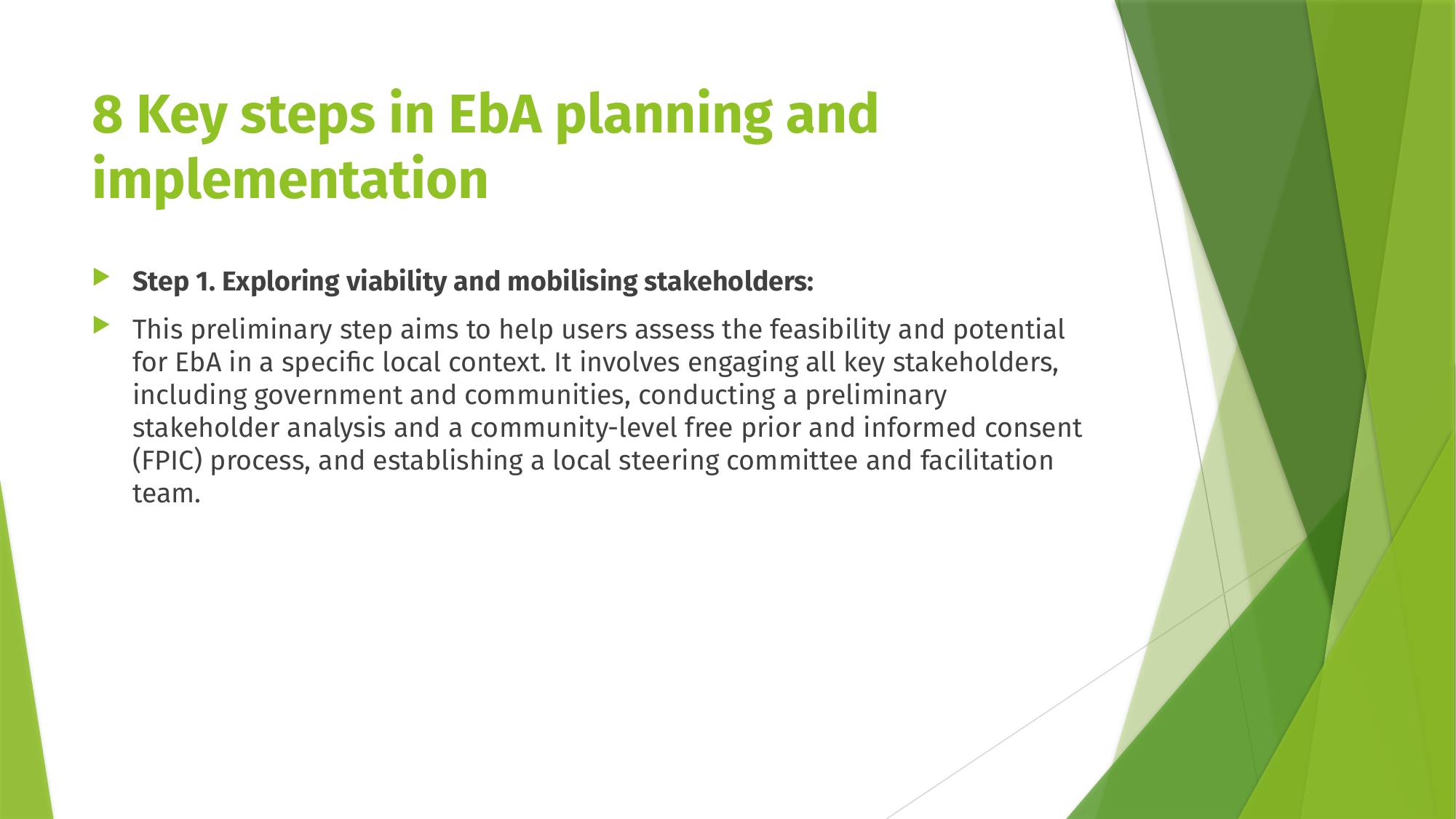

# 8 Key steps in EbA planning and implementation
Step 1. Exploring viability and mobilising stakeholders:
This preliminary step aims to help users assess the feasibility and potential for EbA in a specific local context. It involves engaging all key stakeholders, including government and communities, conducting a preliminary stakeholder analysis and a community-level free prior and informed consent (FPIC) process, and establishing a local steering committee and facilitation team.